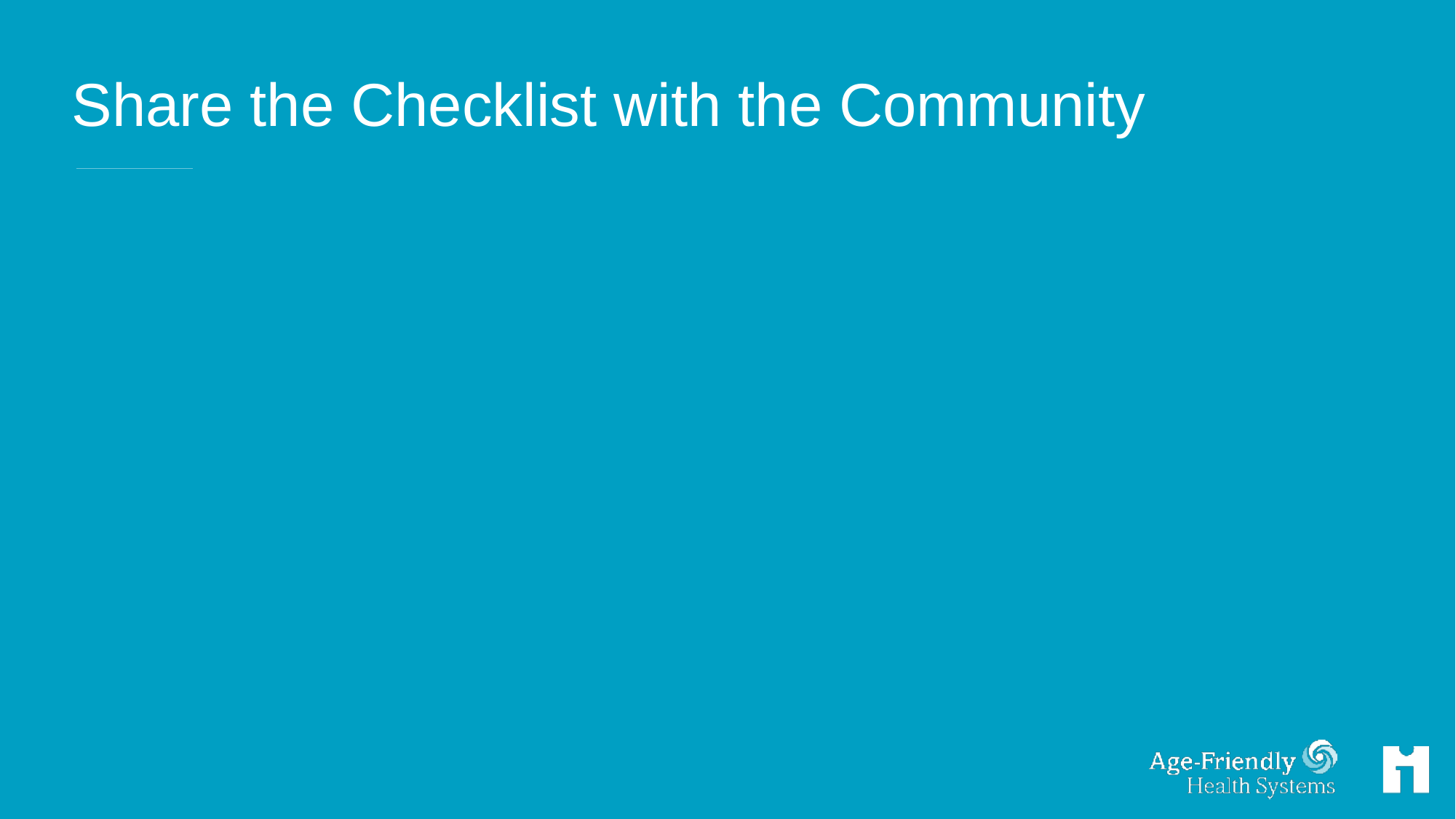

# Share the Checklist with the Community